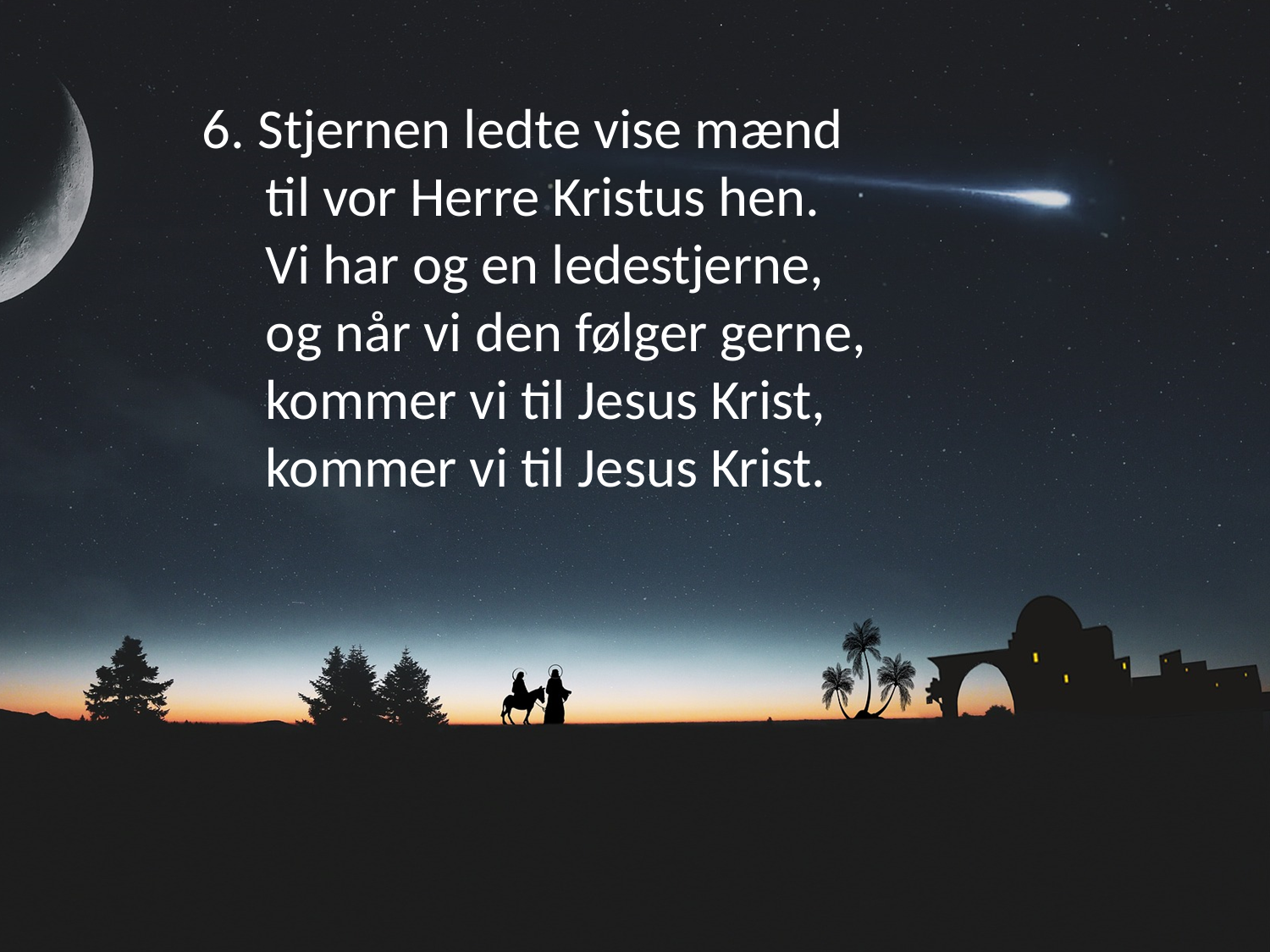

6. Stjernen ledte vise mænd
til vor Herre Kristus hen.
Vi har og en ledestjerne,
og når vi den følger gerne,
kommer vi til Jesus Krist,
kommer vi til Jesus Krist.